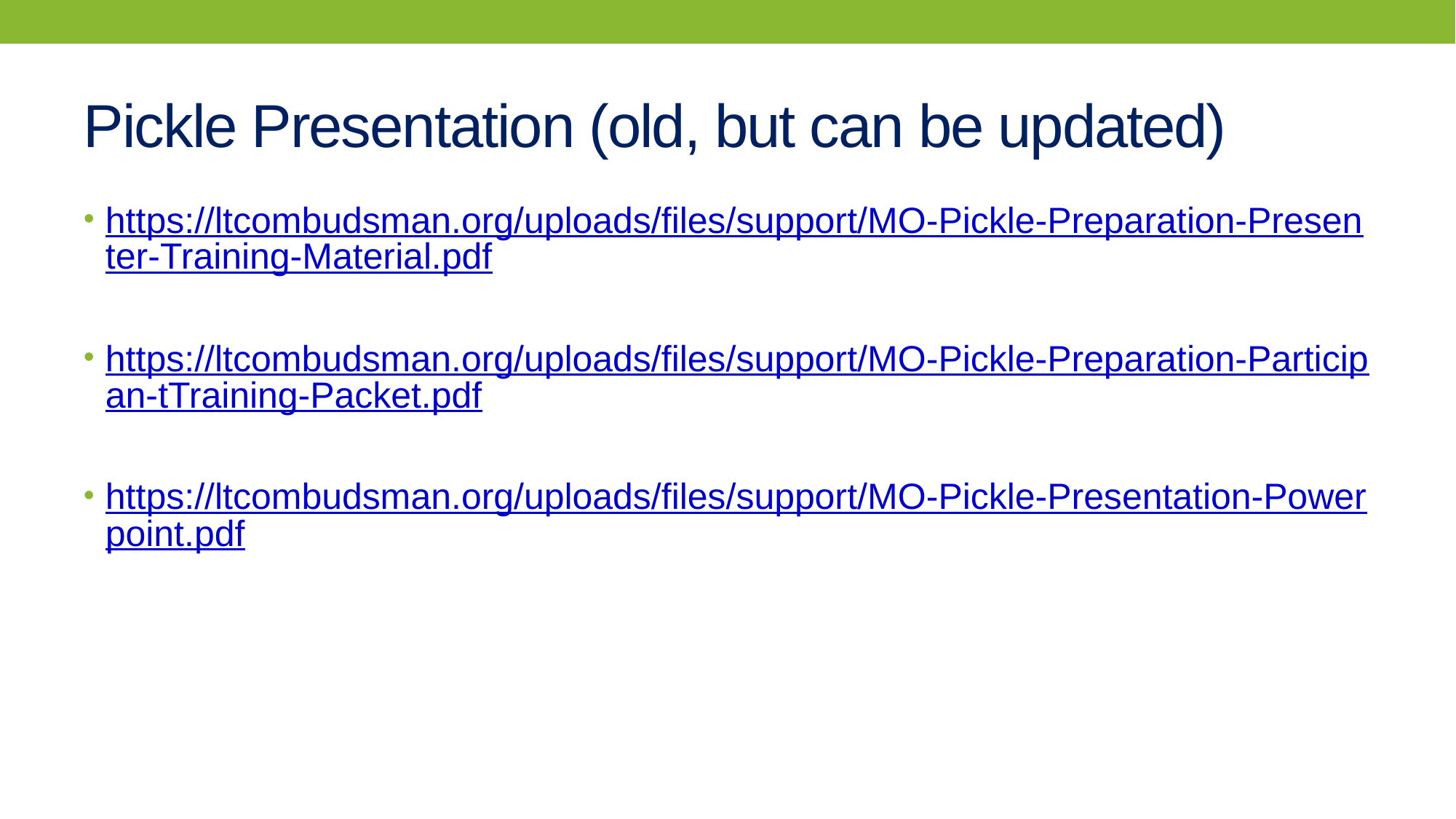

# Pickle Presentation (old, but can be updated)
https://ltcombudsman.org/uploads/files/support/MO-Pickle-Preparation-Presenter-Training-Material.pdf

https://ltcombudsman.org/uploads/files/support/MO-Pickle-Preparation-Participan-tTraining-Packet.pdf

https://ltcombudsman.org/uploads/files/support/MO-Pickle-Presentation-Powerpoint.pdf